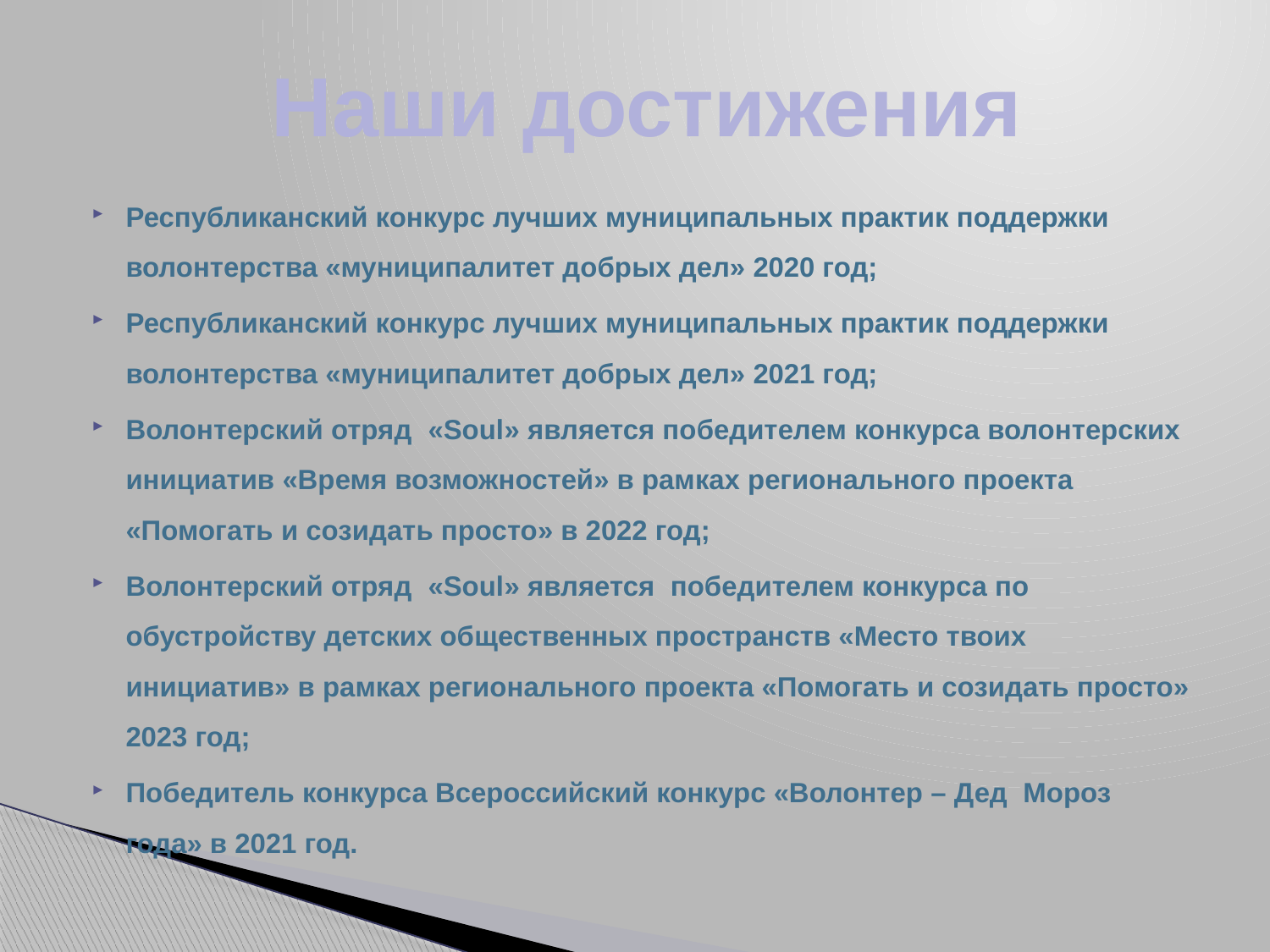

# Наши достижения
Республиканский конкурс лучших муниципальных практик поддержки волонтерства «муниципалитет добрых дел» 2020 год;
Республиканский конкурс лучших муниципальных практик поддержки волонтерства «муниципалитет добрых дел» 2021 год;
Волонтерский отряд  «Soul» является победителем конкурса волонтерских инициатив «Время возможностей» в рамках регионального проекта «Помогать и созидать просто» в 2022 год;
Волонтерский отряд  «Soul» является  победителем конкурса по обустройству детских общественных пространств «Место твоих инициатив» в рамках регионального проекта «Помогать и созидать просто» 2023 год;
Победитель конкурса Всероссийский конкурс «Волонтер – Дед  Мороз года» в 2021 год.